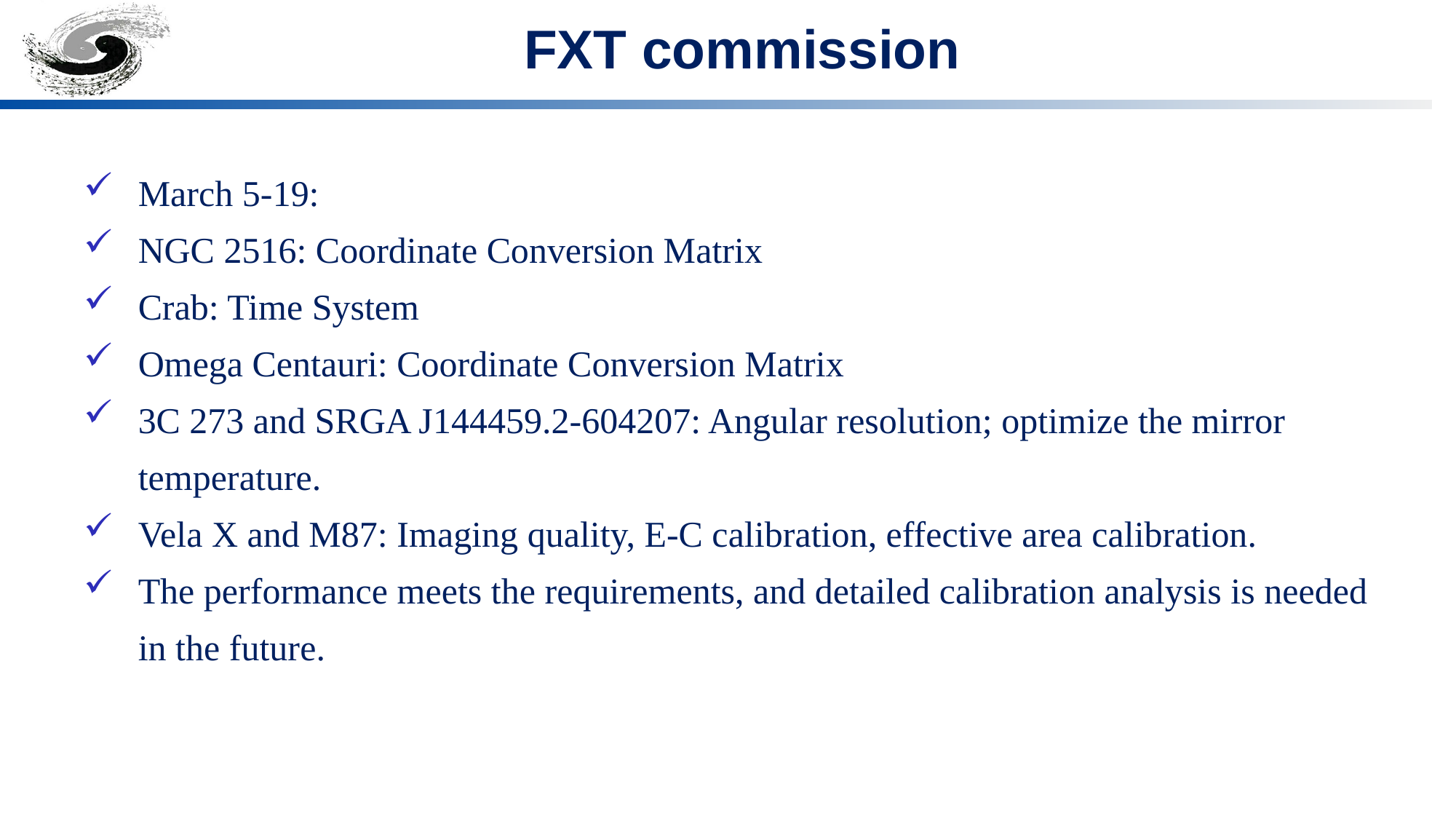

# FXT commission
March 5-19:
NGC 2516: Coordinate Conversion Matrix
Crab: Time System
Omega Centauri: Coordinate Conversion Matrix
3C 273 and SRGA J144459.2-604207: Angular resolution; optimize the mirror temperature.
Vela X and M87: Imaging quality, E-C calibration, effective area calibration.
The performance meets the requirements, and detailed calibration analysis is needed in the future.